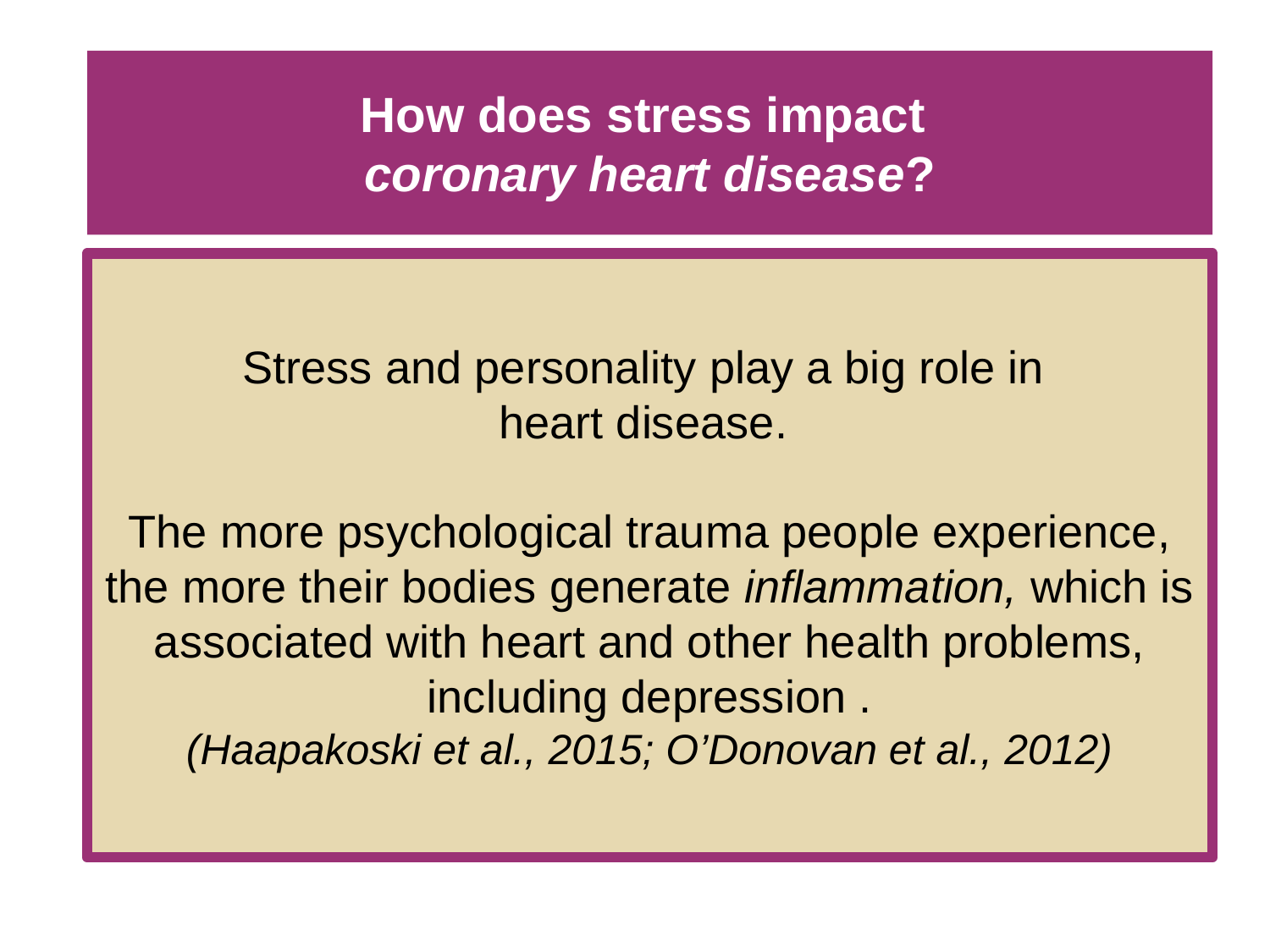

# How does stress impact coronary heart disease?
Stress and personality play a big role in
heart disease.

The more psychological trauma people experience, the more their bodies generate inflammation, which is associated with heart and other health problems, including depression .
(Haapakoski et al., 2015; O’Donovan et al., 2012)